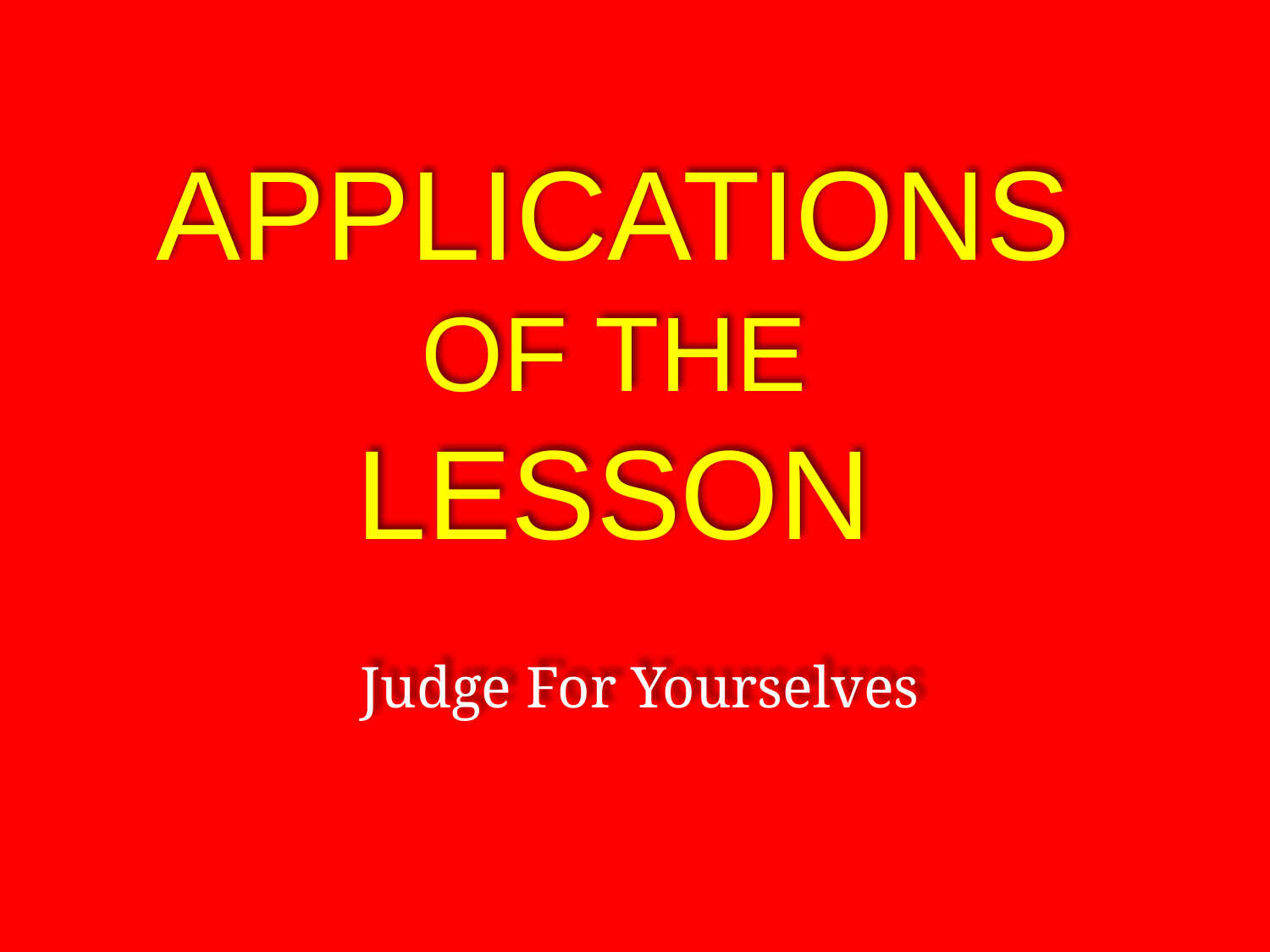

Applications
Of the
lesson
Judge For Yourselves